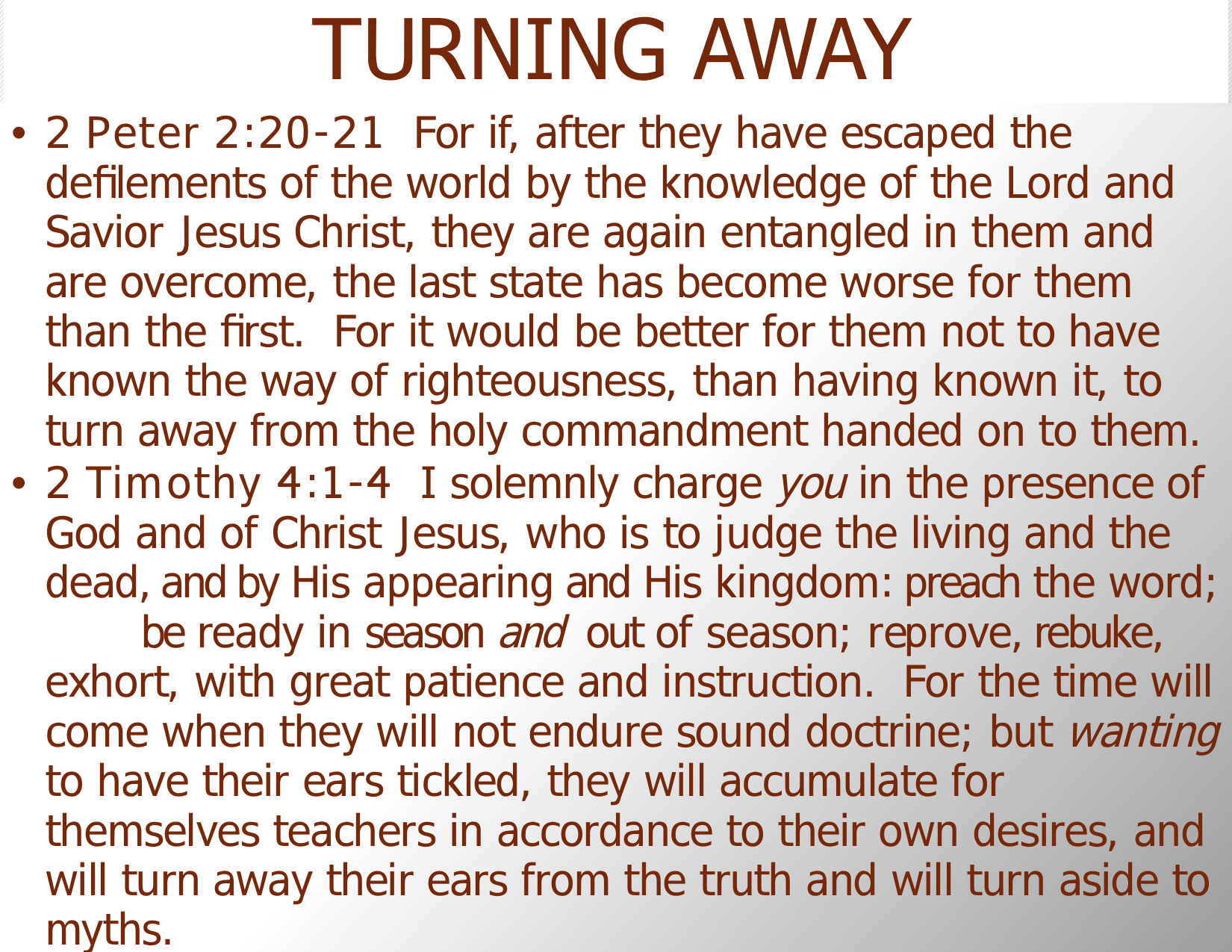

# TURNING AWAY
2 Peter 2:20-21  For if, after they have escaped the defilements of the world by the knowledge of the Lord and Savior Jesus Christ, they are again entangled in them and are overcome, the last state has become worse for them than the first.  For it would be better for them not to have known the way of righteousness, than having known it, to turn away from the holy commandment handed on to them.
2 Timothy 4:1-4  I solemnly charge you in the presence of God and of Christ Jesus, who is to judge the living and the dead, and by His appearing and His kingdom: preach the word;        be ready in season and  out of season; reprove, rebuke, exhort, with great patience and instruction.  For the time will come when they will not endure sound doctrine; but wanting to have their ears tickled, they will accumulate for themselves teachers in accordance to their own desires, and will turn away their ears from the truth and will turn aside to myths.